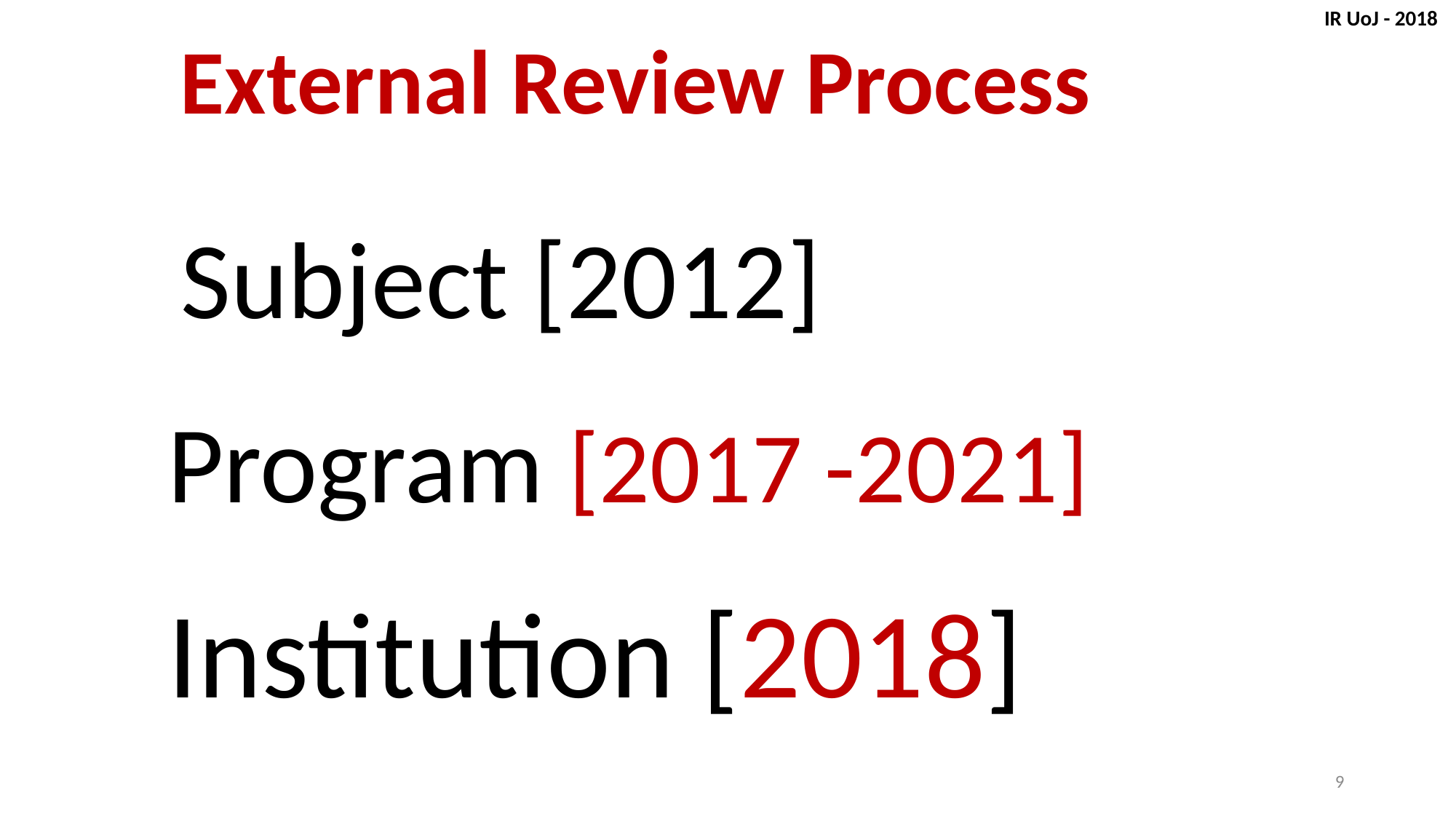

IR UoJ - 2018
External Review Process
Subject [2012]
Program [2017 -2021]
# Institution [2018]
9